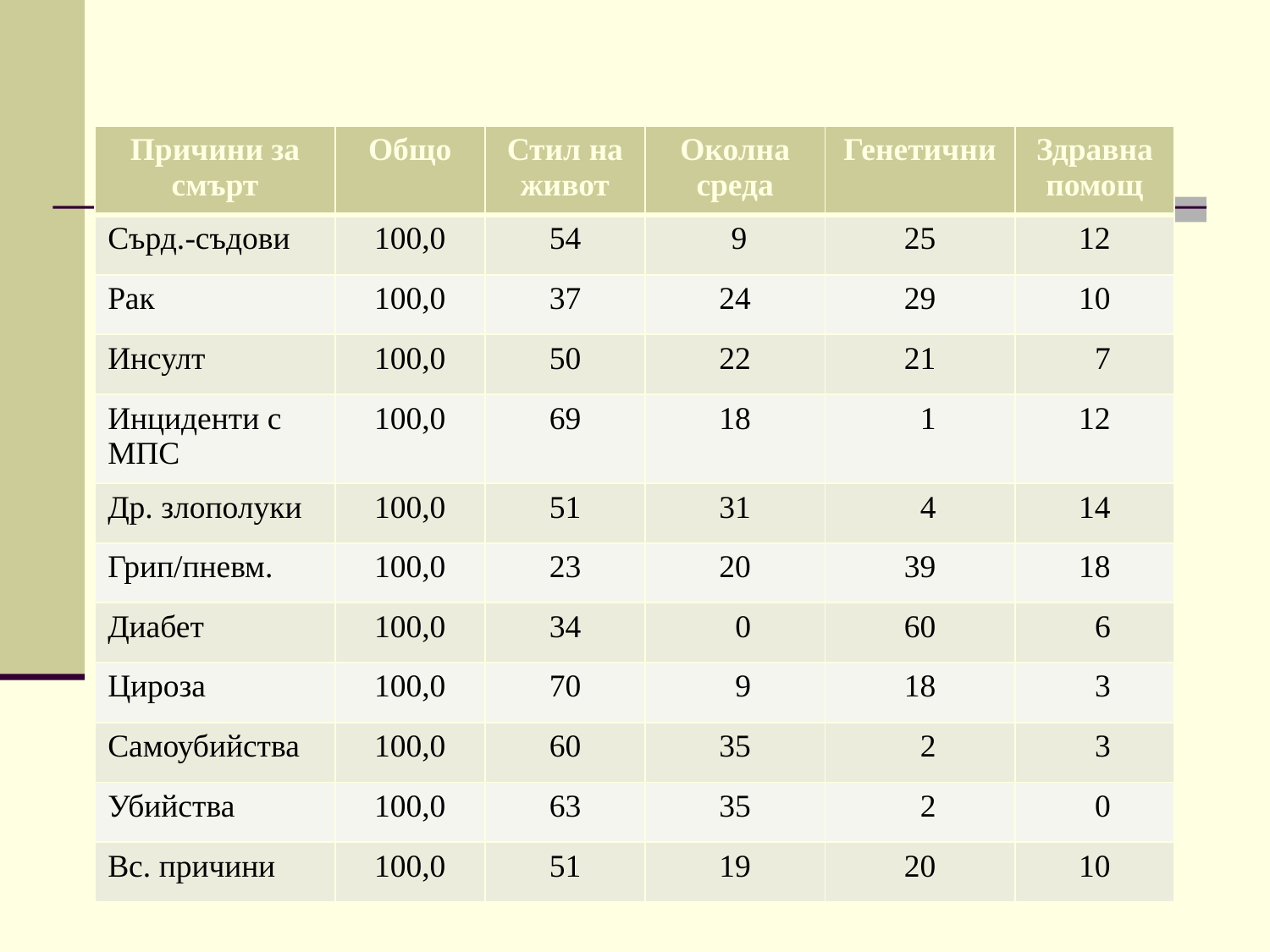

| Причини за смърт | Общо | Стил на живот | Околна среда | Генетични | Здравна помощ |
| --- | --- | --- | --- | --- | --- |
| Сърд.-съдови | 100,0 | 54 | 9 | 25 | 12 |
| Рак | 100,0 | 37 | 24 | 29 | 10 |
| Инсулт | 100,0 | 50 | 22 | 21 | 7 |
| Инциденти с МПС | 100,0 | 69 | 18 | 1 | 12 |
| Др. злополуки | 100,0 | 51 | 31 | 4 | 14 |
| Грип/пневм. | 100,0 | 23 | 20 | 39 | 18 |
| Диабет | 100,0 | 34 | 0 | 60 | 6 |
| Цироза | 100,0 | 70 | 9 | 18 | 3 |
| Самоубийства | 100,0 | 60 | 35 | 2 | 3 |
| Убийства | 100,0 | 63 | 35 | 2 | 0 |
| Вс. причини | 100,0 | 51 | 19 | 20 | 10 |